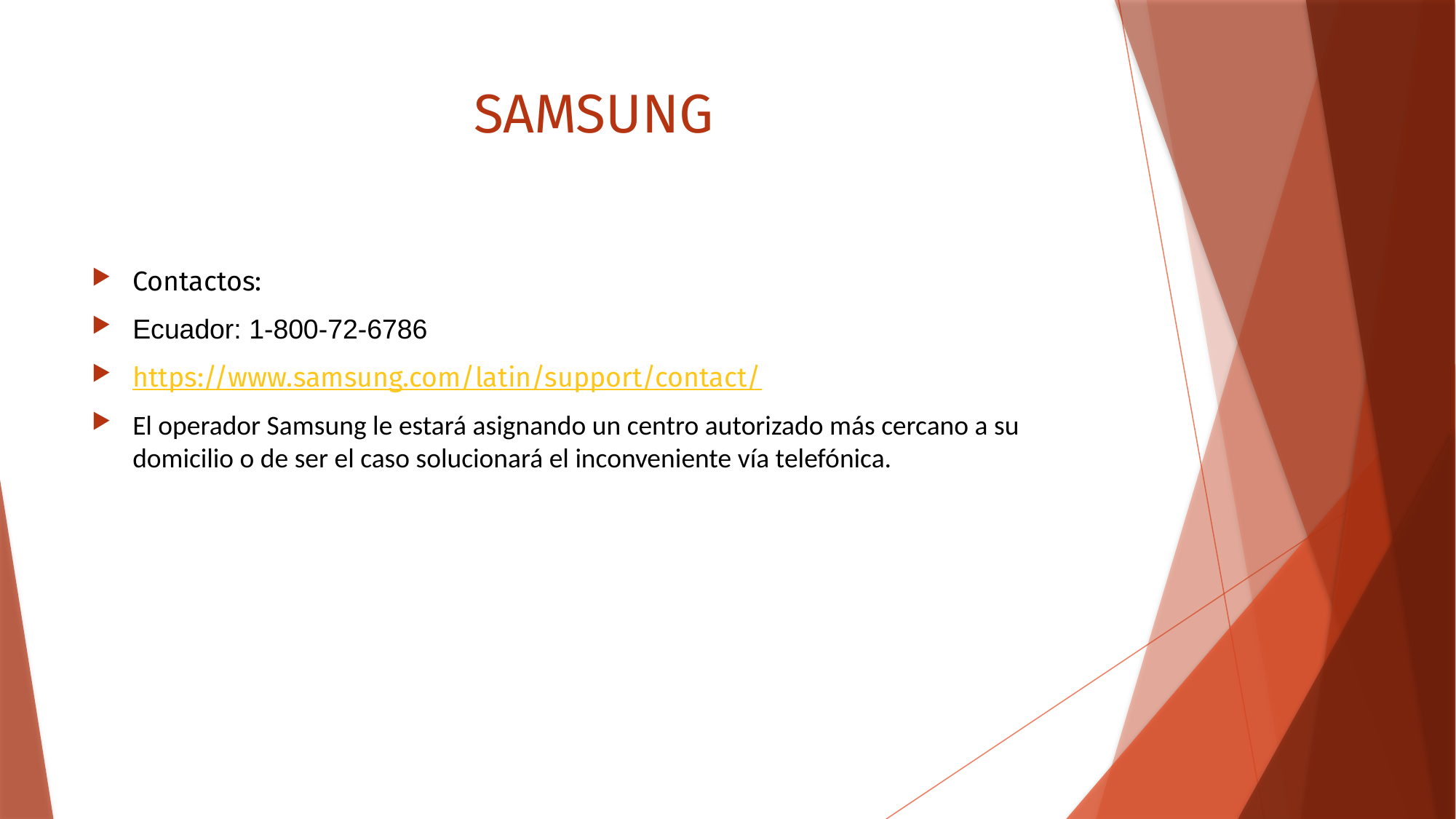

# SAMSUNG
Contactos:
Ecuador: 1-800-72-6786
https://www.samsung.com/latin/support/contact/
El operador Samsung le estará asignando un centro autorizado más cercano a su domicilio o de ser el caso solucionará el inconveniente vía telefónica.